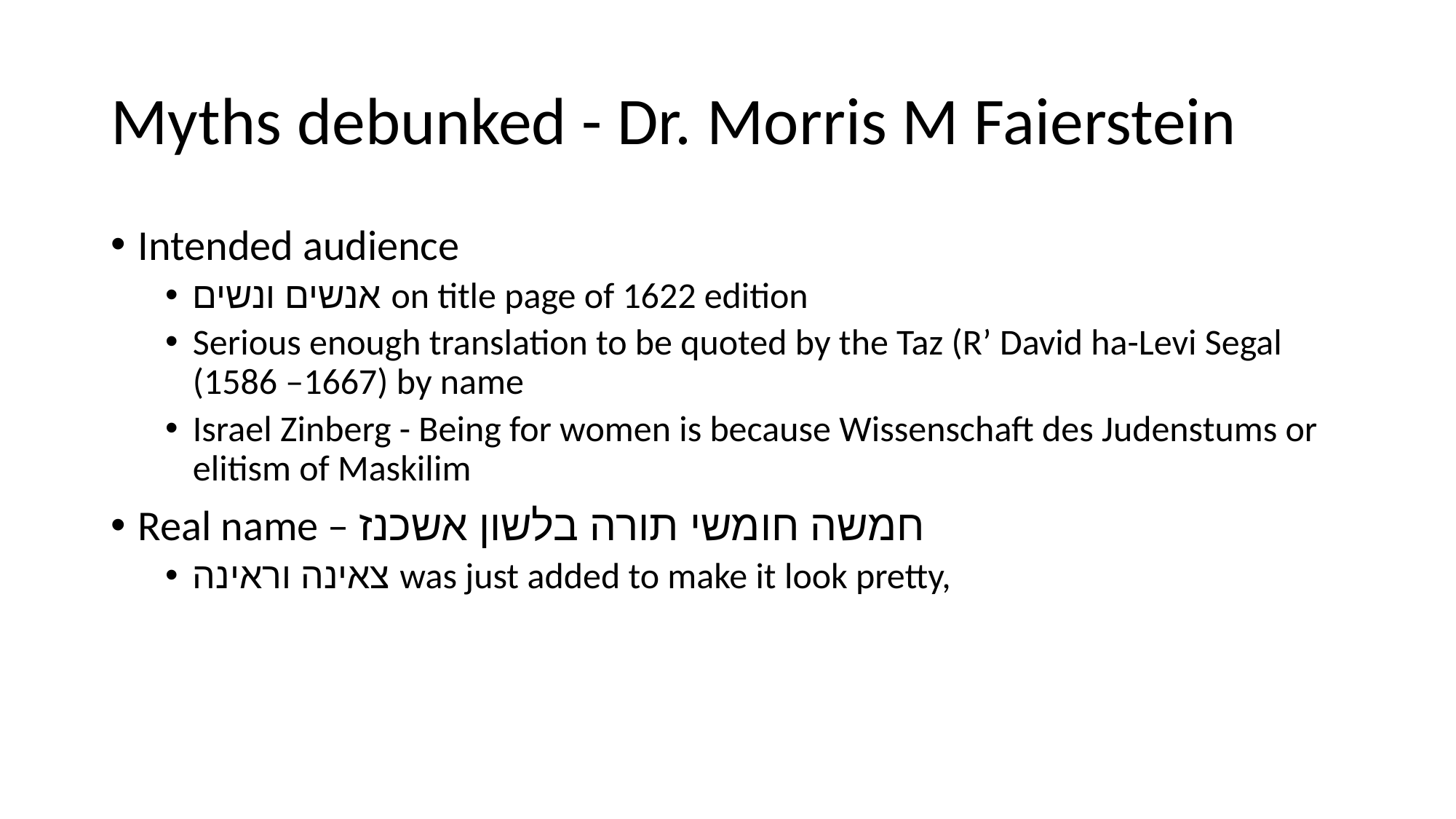

# Myths debunked - Dr. Morris M Faierstein
Intended audience
אנשים ונשים on title page of 1622 edition
Serious enough translation to be quoted by the Taz (R’ David ha-Levi Segal (1586 –1667) by name
Israel Zinberg - Being for women is because Wissenschaft des Judenstums or elitism of Maskilim
Real name – חמשה חומשי תורה בלשון אשכנז
צאינה וראינה was just added to make it look pretty,